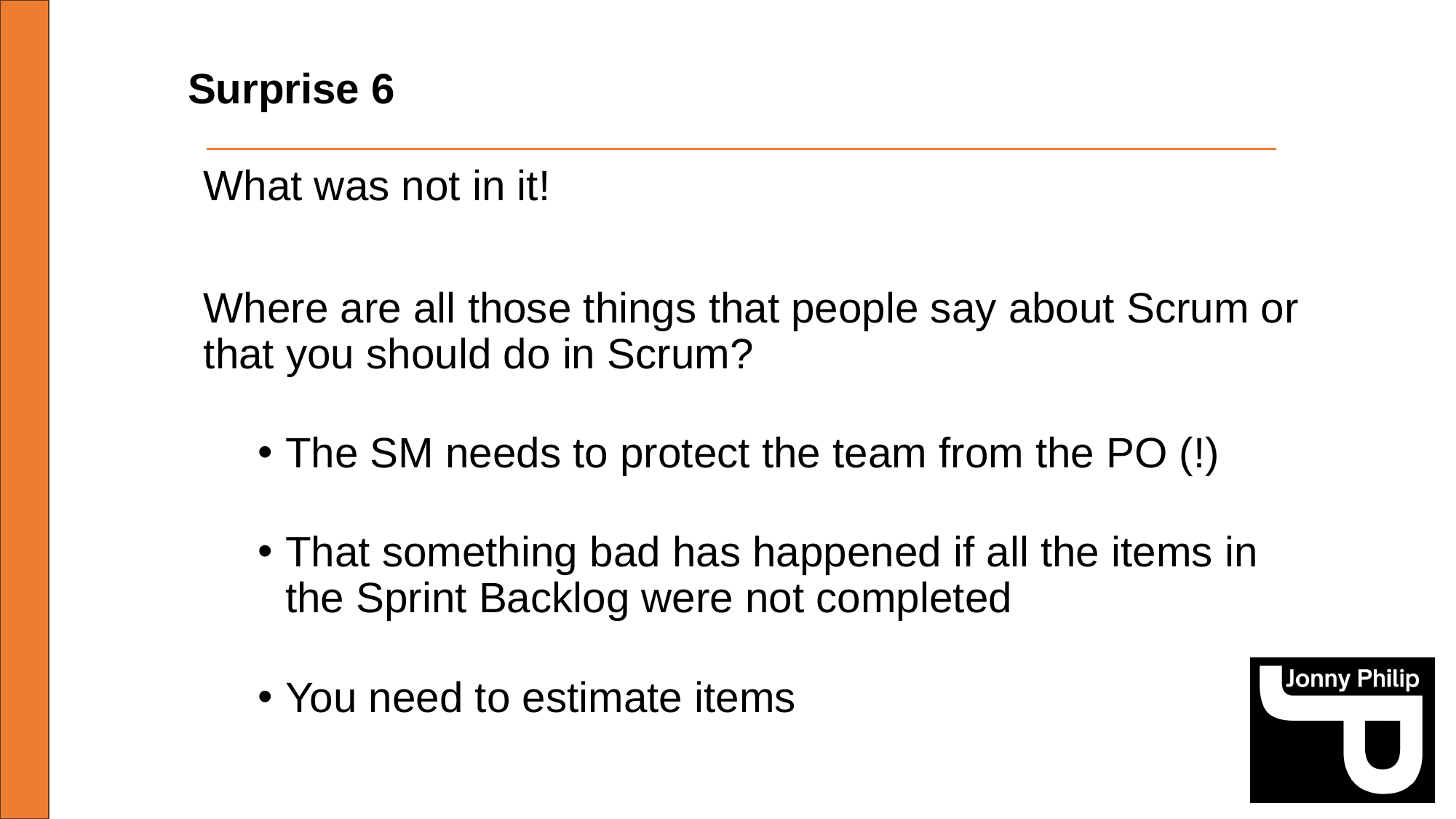

Surprise 6

What was not in it!

Where are all those things that people say about Scrum or that you should do in Scrum?
The SM needs to protect the team from the PO (!)
That something bad has happened if all the items in the Sprint Backlog were not completed
You need to estimate items